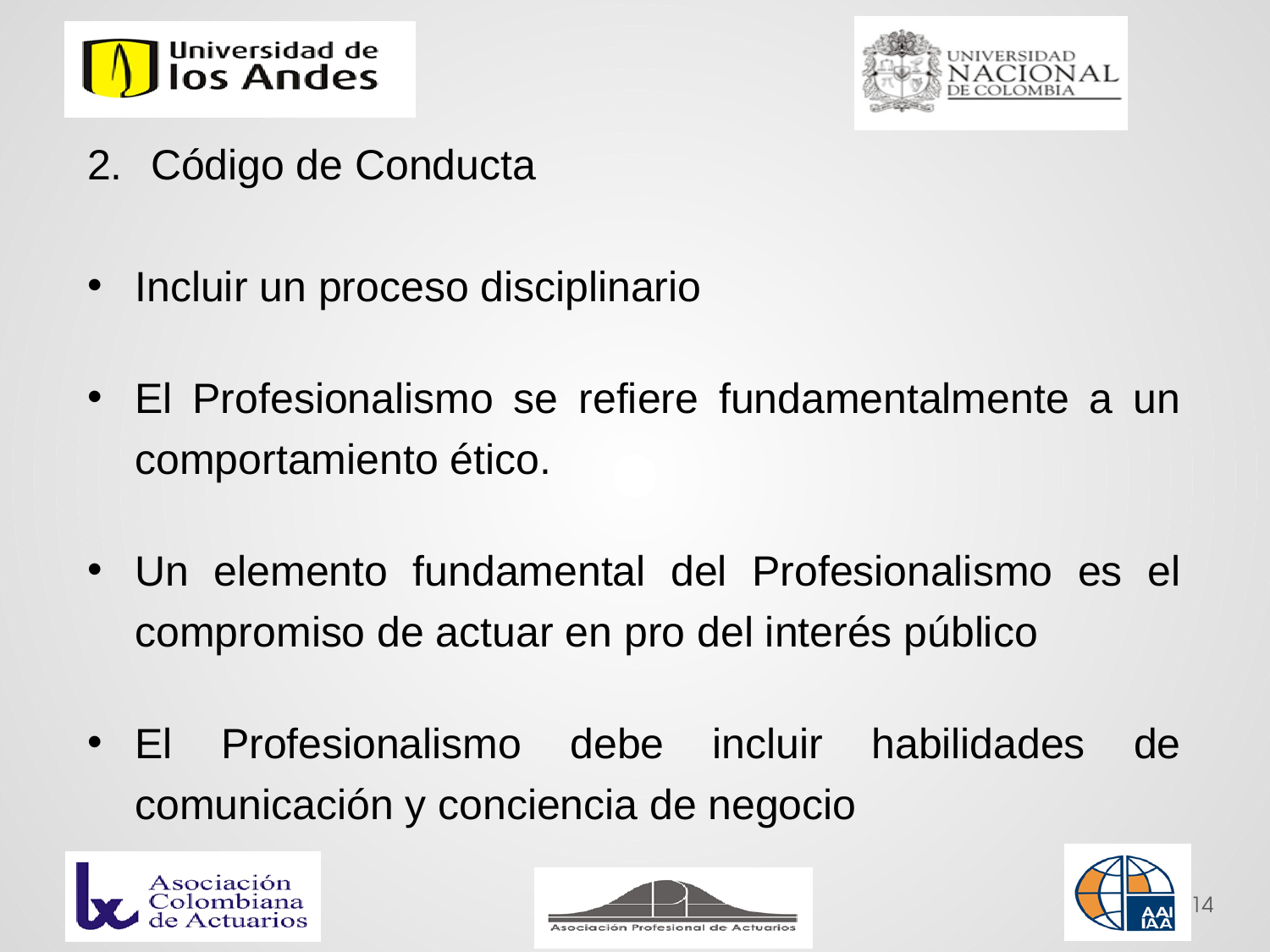

Código de Conducta

Incluir un proceso disciplinario

El Profesionalismo se refiere fundamentalmente a un comportamiento ético.

Un elemento fundamental del Profesionalismo es el compromiso de actuar en pro del interés público

El Profesionalismo debe incluir habilidades de comunicación y conciencia de negocio
14